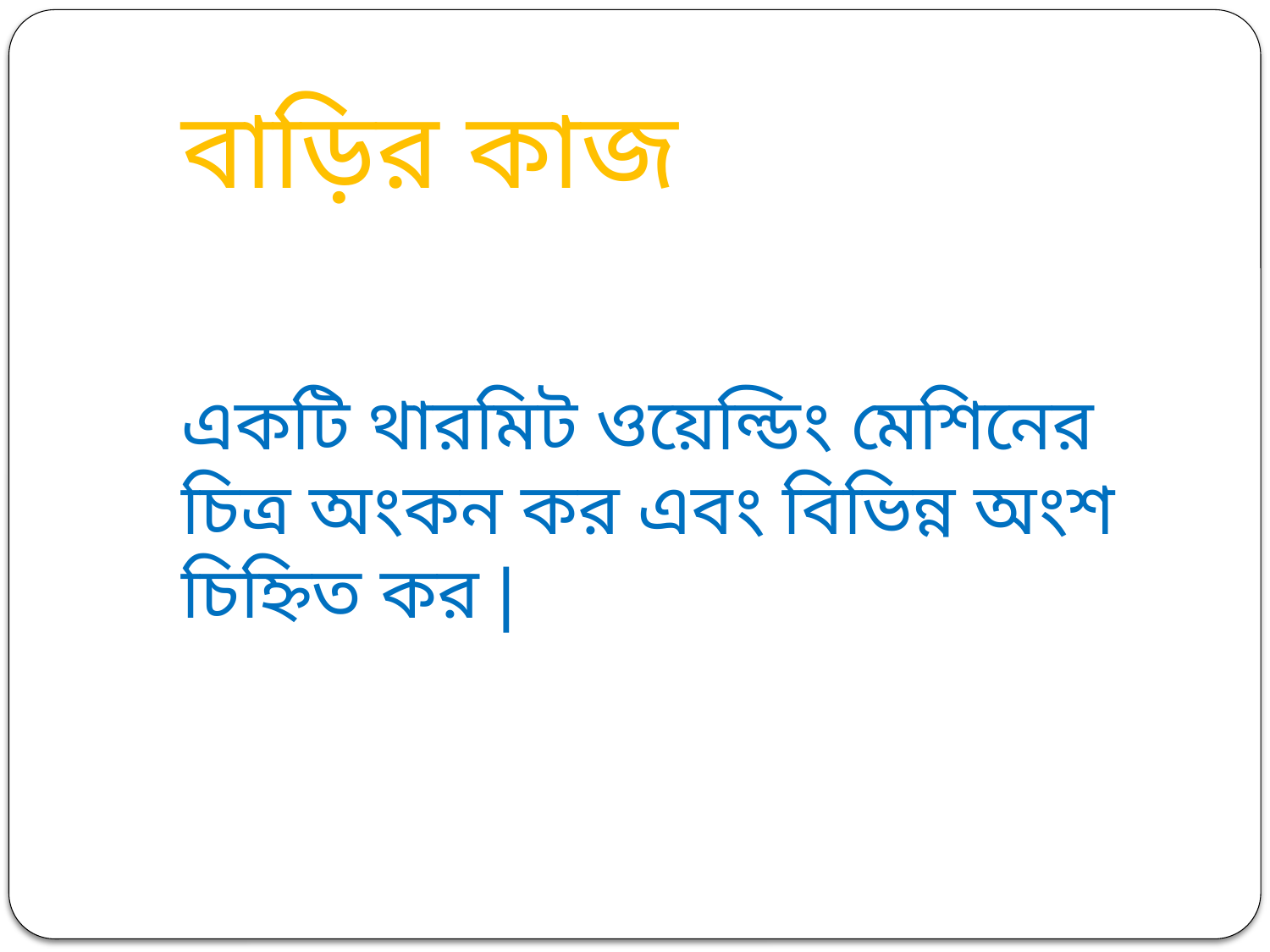

# বাড়ির কাজ একটি থারমিট ওয়েল্ডিং মেশিনের চিত্র অংকন কর এবং বিভিন্ন অংশ চিহ্নিত কর |